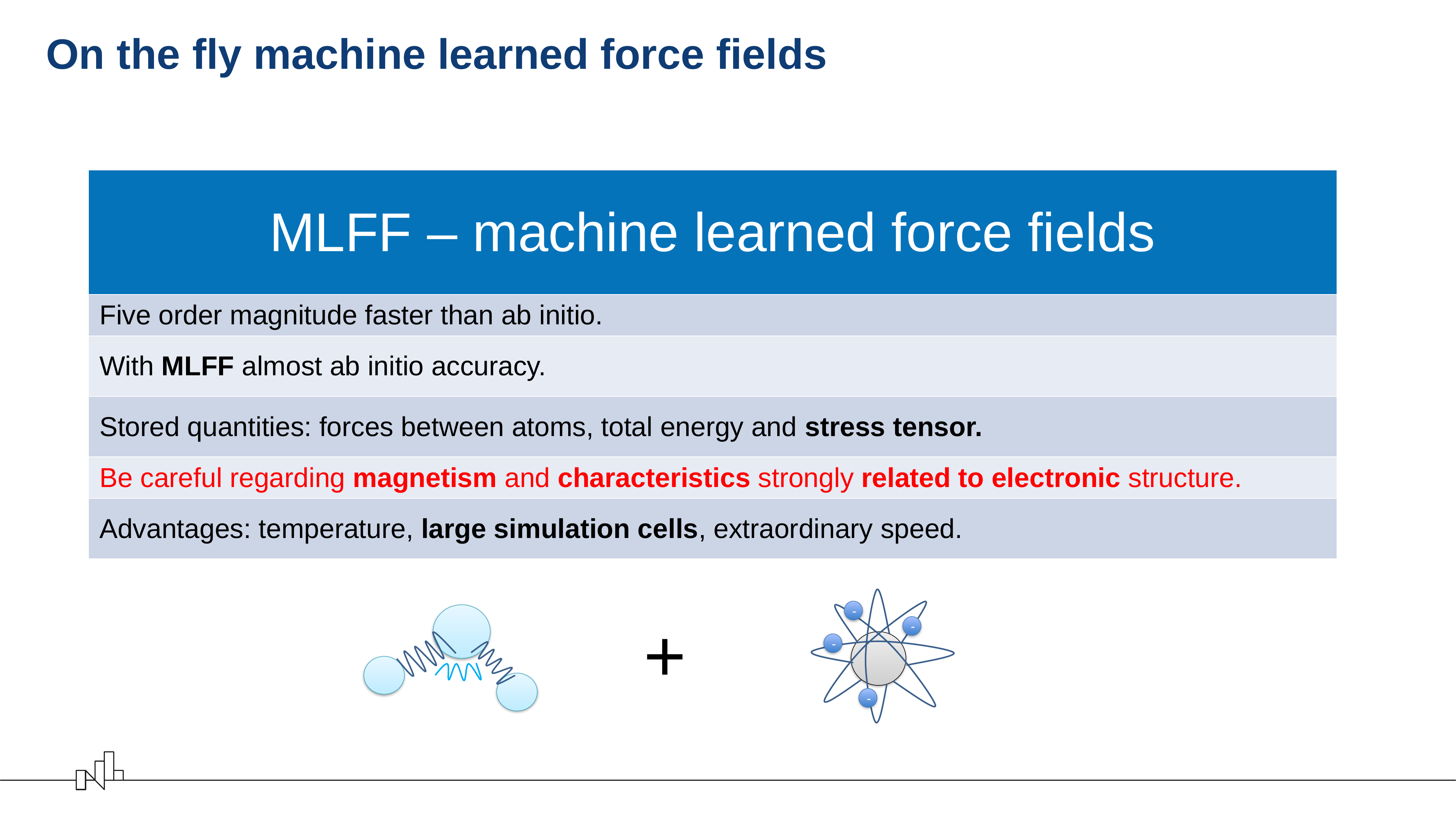

# On the fly machine learned force fields
| MLFF – machine learned force fields |
| --- |
| Five order magnitude faster than ab initio. |
| With MLFF almost ab initio accuracy. |
| Stored quantities: forces between atoms, total energy and stress tensor. |
| Be careful regarding magnetism and characteristics strongly related to electronic structure. |
| Advantages: temperature, large simulation cells, extraordinary speed. |

-
-

-
-

+